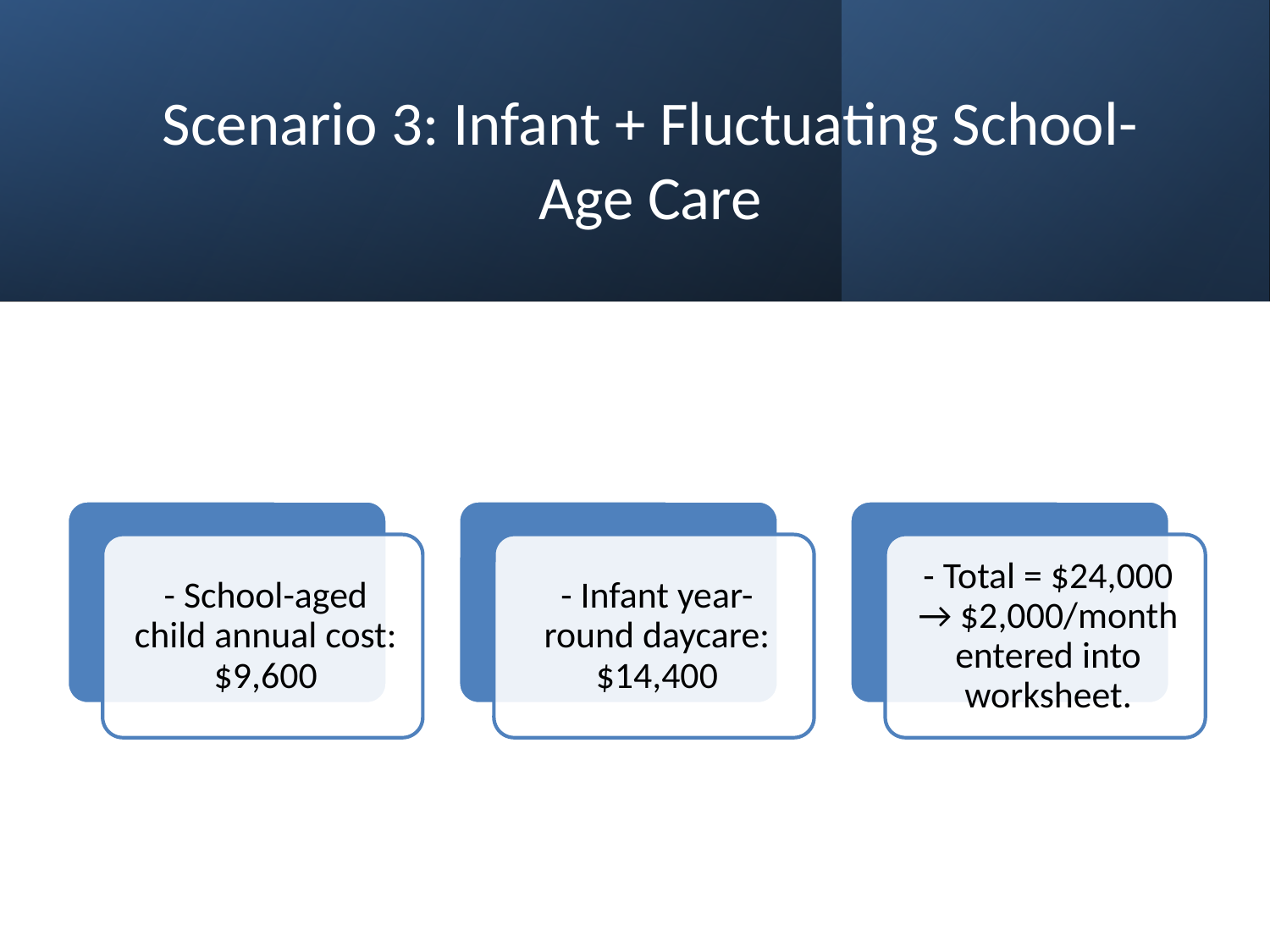

# Scenario 3: Infant + Fluctuating School-Age Care
- School-aged child annual cost: $9,600
- Infant year-round daycare: $14,400
- Total = $24,000 → $2,000/month entered into worksheet.